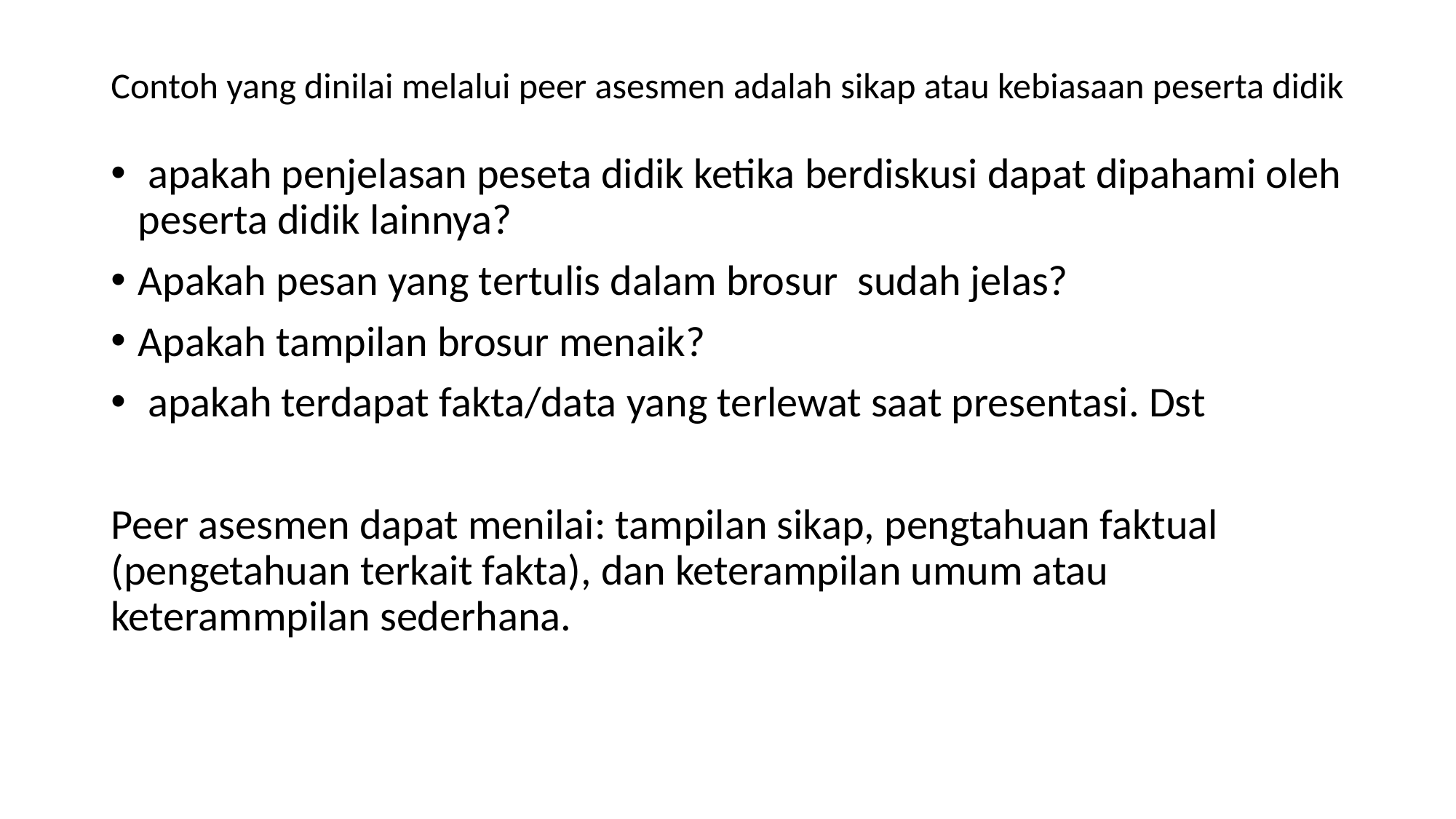

# Contoh yang dinilai melalui peer asesmen adalah sikap atau kebiasaan peserta didik
 apakah penjelasan peseta didik ketika berdiskusi dapat dipahami oleh peserta didik lainnya?
Apakah pesan yang tertulis dalam brosur  sudah jelas?
Apakah tampilan brosur menaik?
 apakah terdapat fakta/data yang terlewat saat presentasi. Dst

Peer asesmen dapat menilai: tampilan sikap, pengtahuan faktual (pengetahuan terkait fakta), dan keterampilan umum atau keterammpilan sederhana.